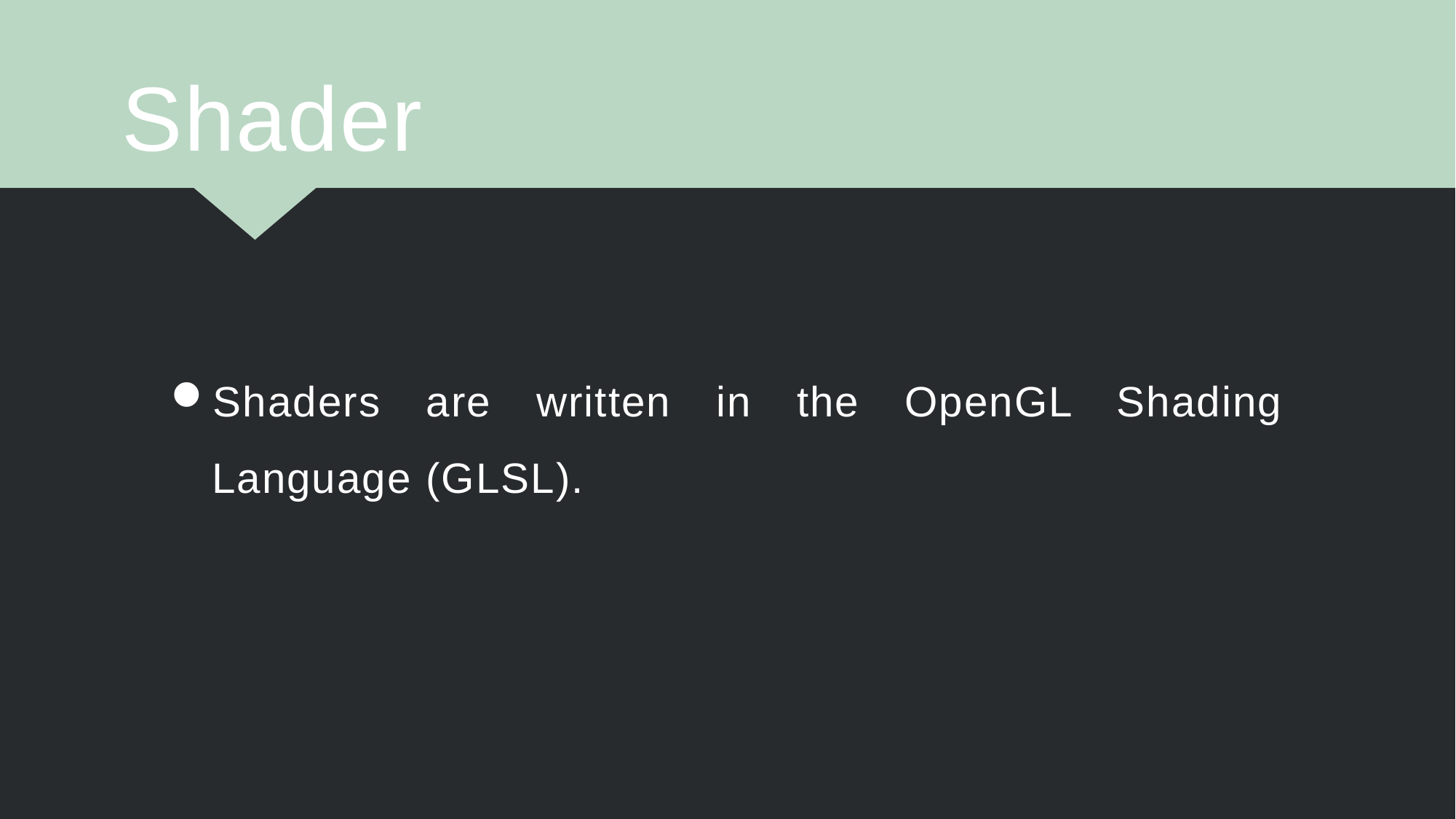

Shader
Shaders are written in the OpenGL Shading Language (GLSL).